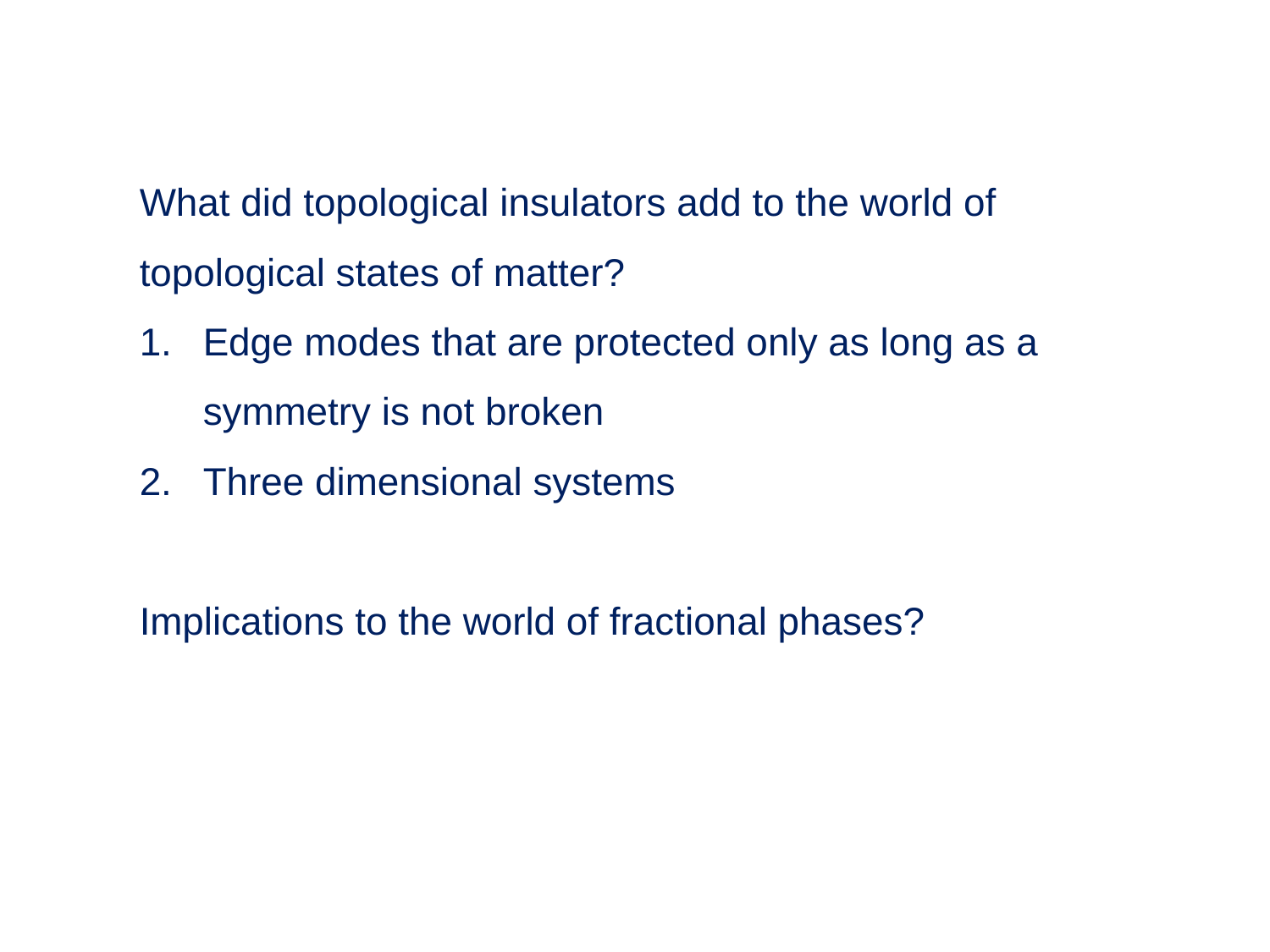

What did topological insulators add to the world of topological states of matter?
Edge modes that are protected only as long as a symmetry is not broken
Three dimensional systems

Implications to the world of fractional phases?